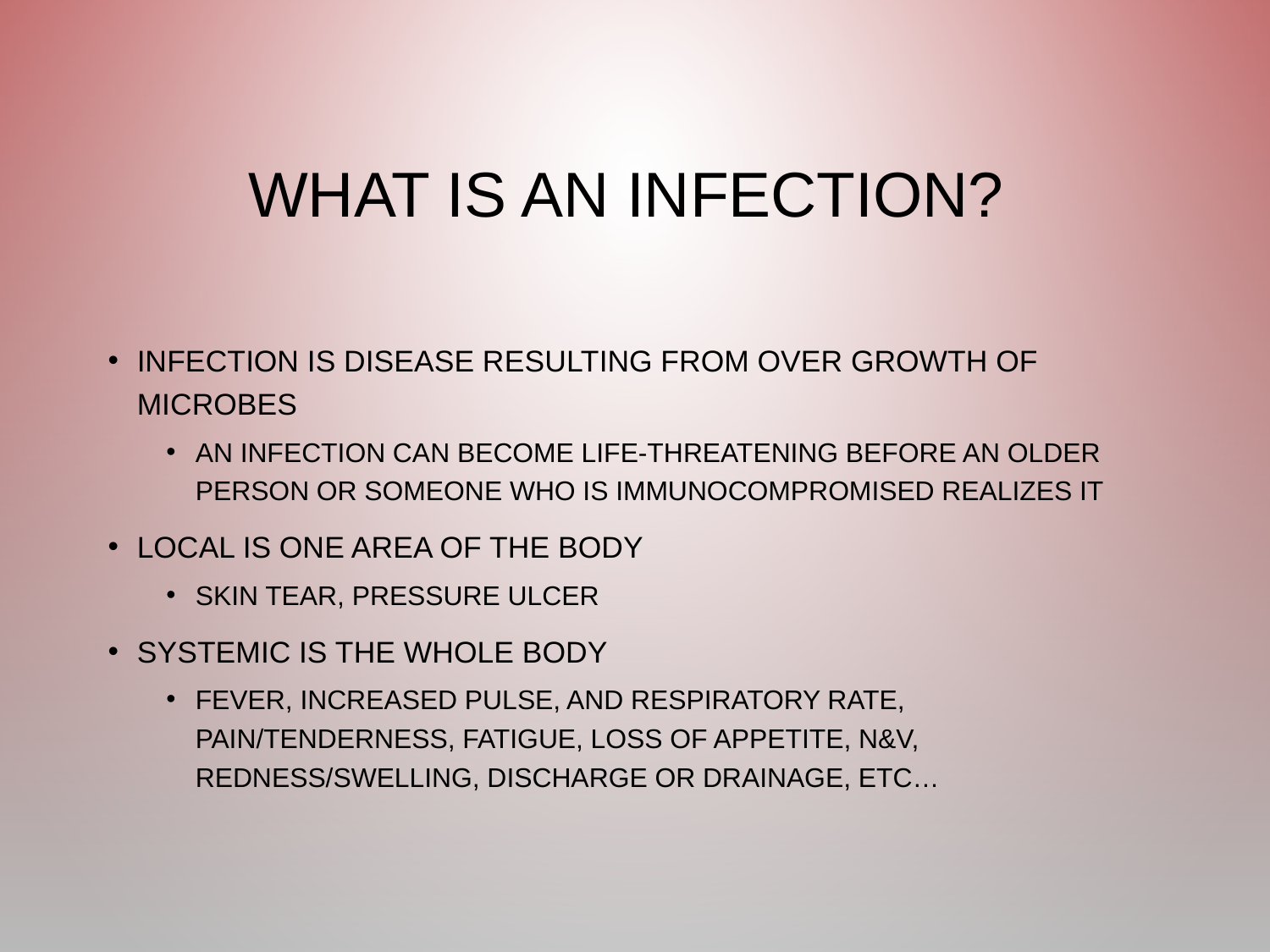

# What is an Infection?
Infection is disease resulting from over growth of microbes
An infection can become life-threatening before an older person or someone who is immunocompromised realizes it
Local is one area of the body
Skin tear, pressure ulcer
Systemic is the whole body
Fever, increased pulse, and respiratory rate, pain/tenderness, fatigue, loss of appetite, N&V, redness/swelling, discharge or drainage, etc…